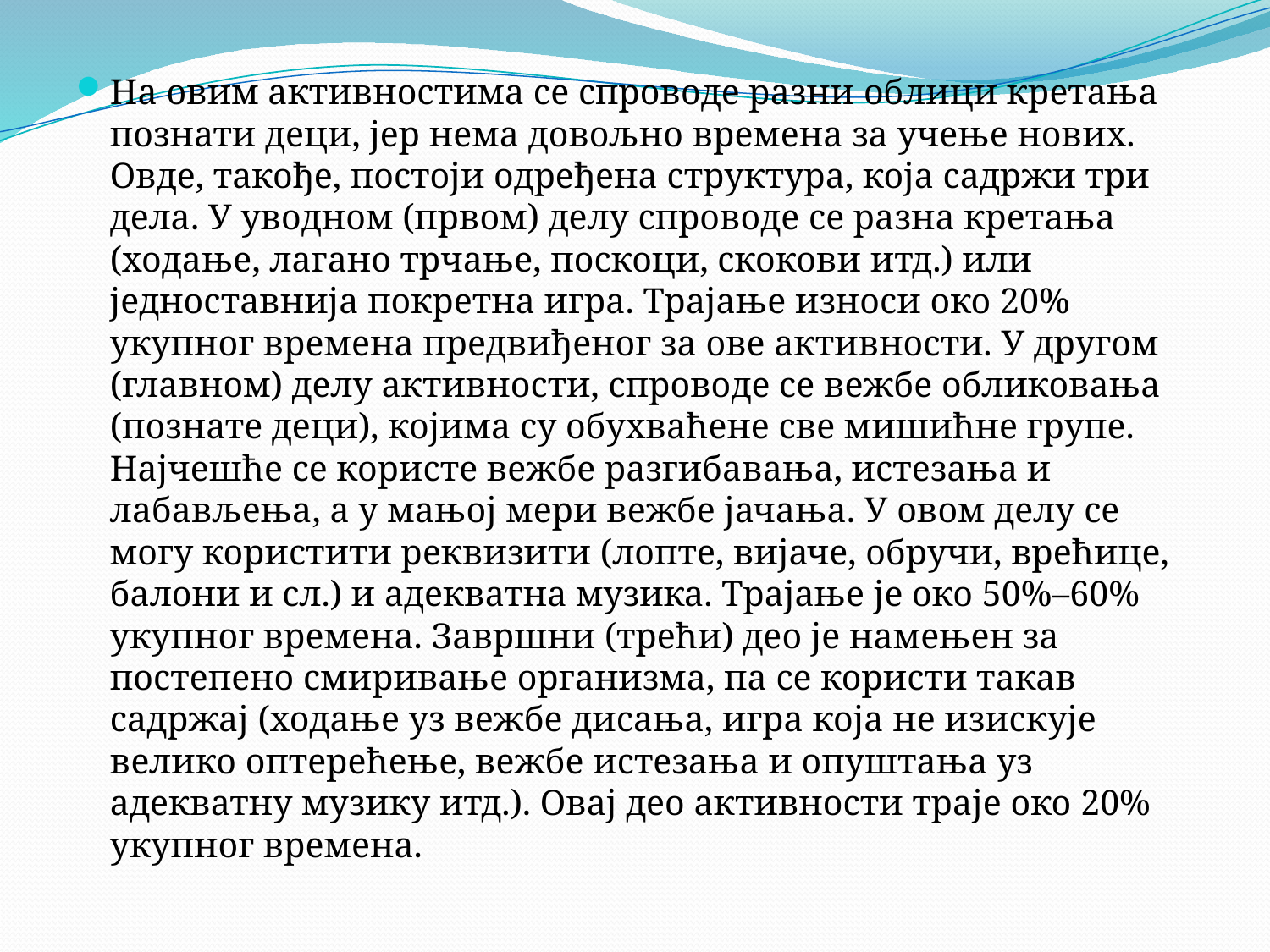

На овим активностима се спроводе разни облици кретања познати деци, јер нема довољно времена за учење нових. Овде, такође, постоји одређена структура, која садржи три дела. У уводном (првом) делу спроводе се разна кретања (ходање, лагано трчање, поскоци, скокови итд.) или једноставнија покретна игра. Трајање износи око 20% укупног времена предвиђеног за ове активности. У другом (главном) делу активности, спроводе се вежбе обликовања (познате деци), којима су обухваћене све мишићне групе. Најчешће се користе вежбе разгибавања, истезања и лабављења, а у мањој мери вежбе јачања. У овом делу се могу користити реквизити (лопте, вијаче, обручи, врећице, балони и сл.) и адекватна музика. Трајање је око 50%–60% укупног времена. Завршни (трећи) део је намењен за постепено смиривање организма, па се користи такав садржај (ходање уз вежбе дисања, игра која не изискује велико оптерећење, вежбе истезања и опуштања уз адекватну музику итд.). Овај део активности траје око 20% укупног времена.